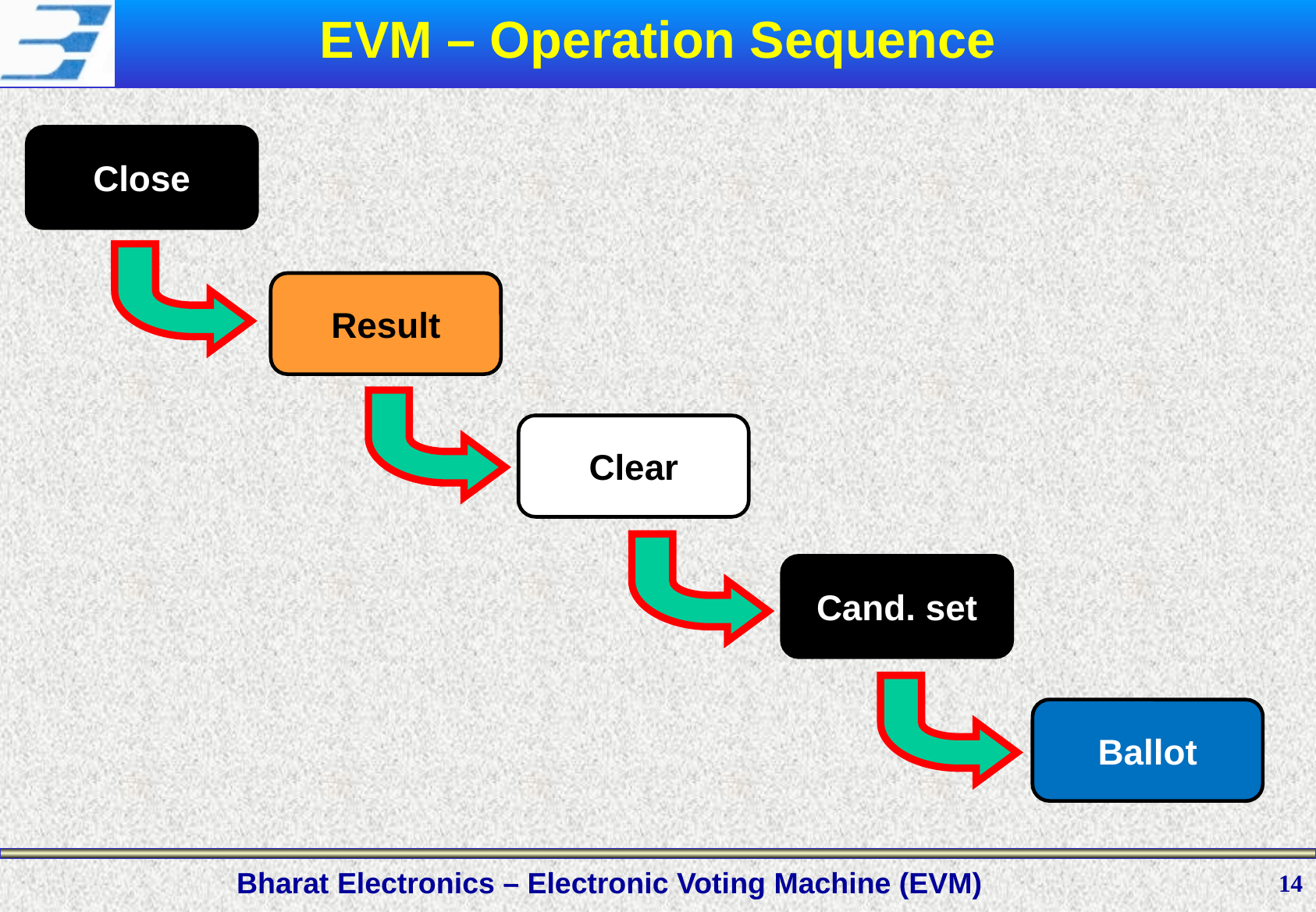

# EVM – Operation Sequence
Close

Result

Clear

Cand. set

Ballot